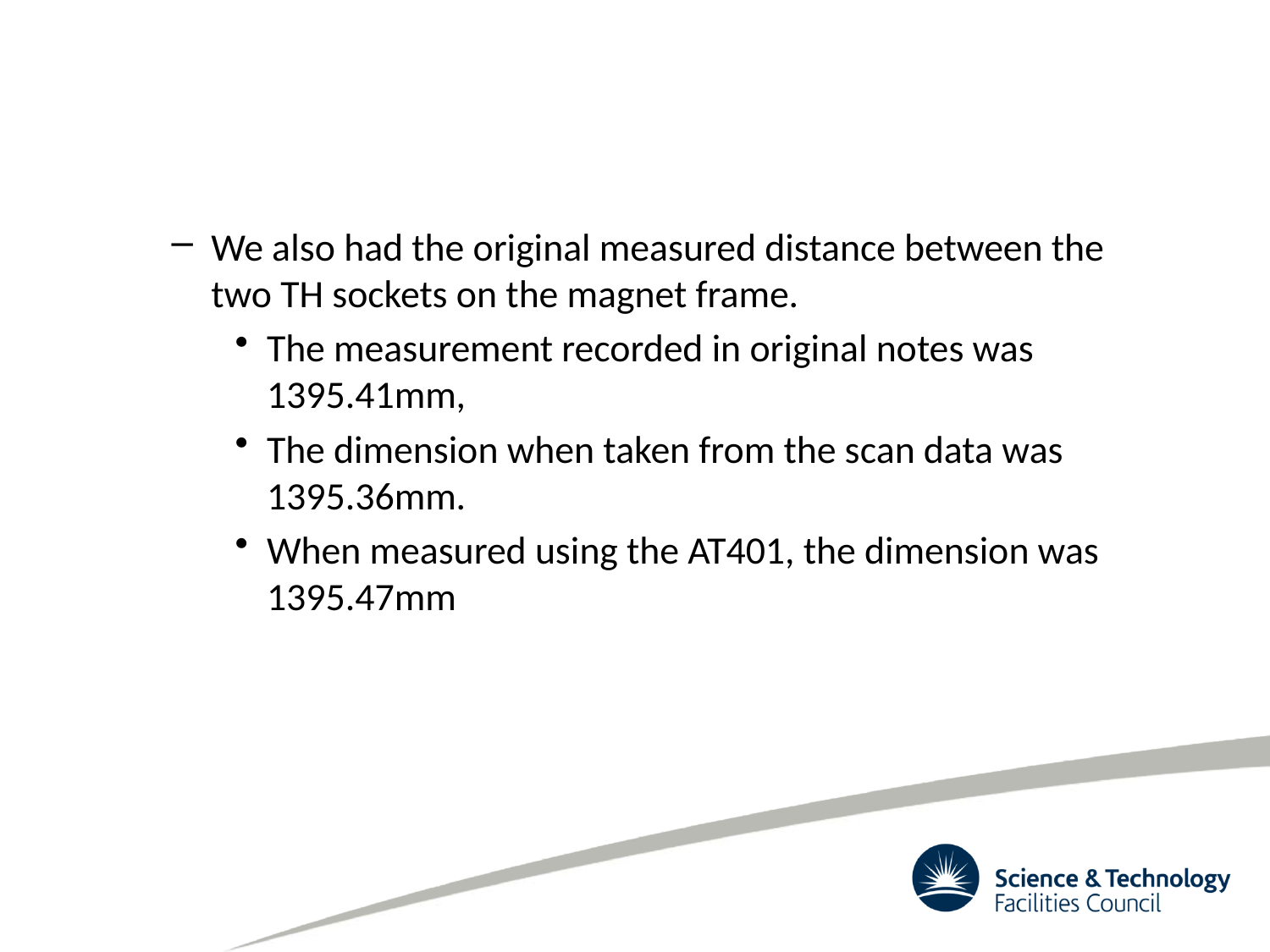

#
We also had the original measured distance between the two TH sockets on the magnet frame.
The measurement recorded in original notes was 1395.41mm,
The dimension when taken from the scan data was 1395.36mm.
When measured using the AT401, the dimension was 1395.47mm